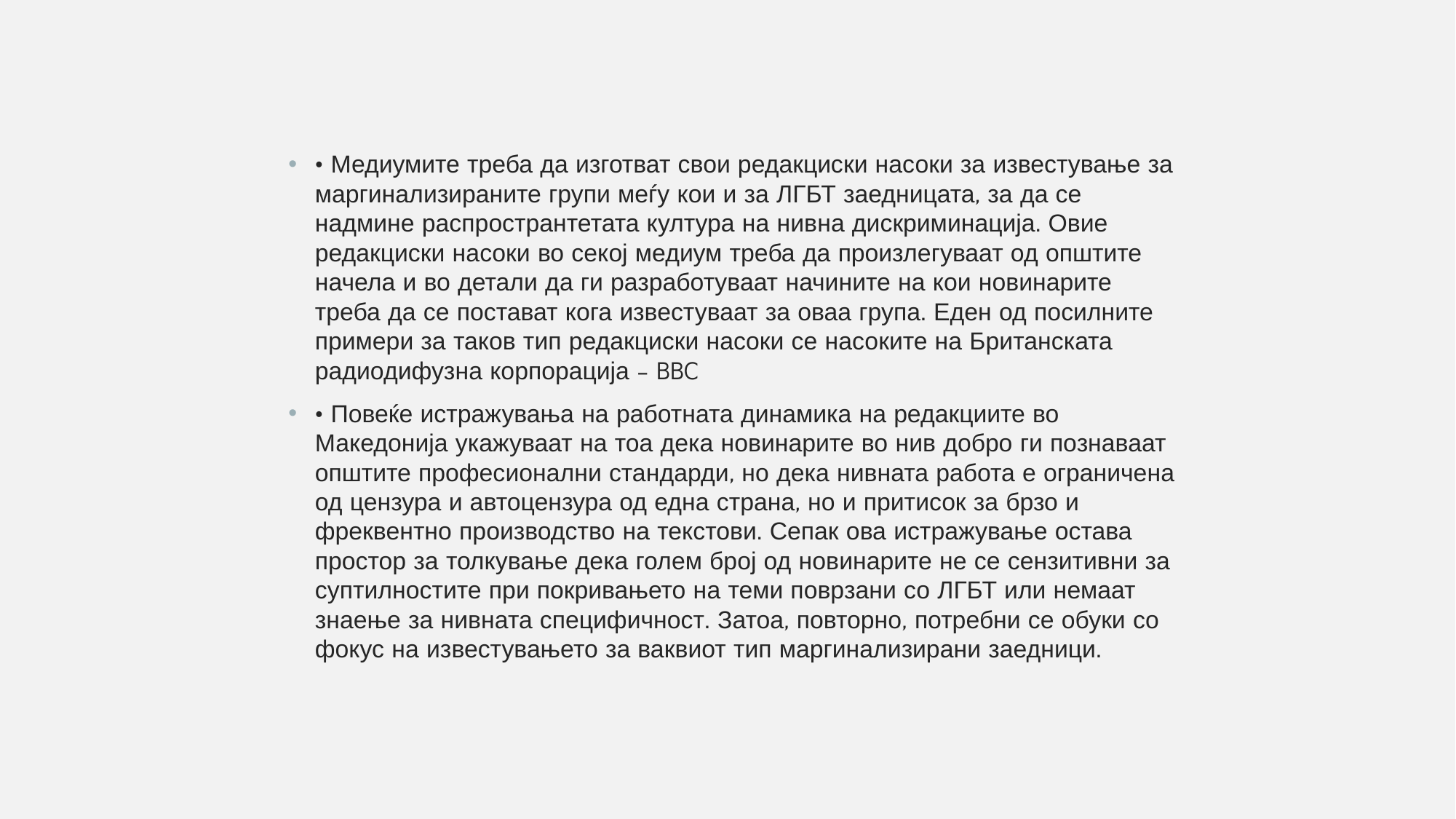

• Медиумите треба да изготват свои редакциски насоки за известување за маргинализираните групи меѓу кои и за ЛГБТ заедницата, за да се надмине распространтетата култура на нивна дискриминација. Овие редакциски насоки во секој медиум треба да произлегуваат од општите начела и во детали да ги разработуваат начините на кои новинарите треба да се постават кога известуваат за оваа група. Еден од посилните примери за таков тип редакциски насоки се насоките на Британската радиодифузна корпорација – BBC
• Повеќе истражувања на работната динамика на редакциите во Македонија укажуваат на тоа дека новинарите во нив добро ги познаваат општите професионални стандарди, но дека нивната работа е ограничена од цензура и автоцензура од една страна, но и притисок за брзо и фреквентно производство на текстови. Сепак ова истражување остава простор за толкување дека голем број од новинарите не се сензитивни за суптилностите при покривањето на теми поврзани со ЛГБТ или немаат знаење за нивната специфичност. Затоа, повторно, потребни се обуки со фокус на известувањето за ваквиот тип маргинализирани заедници.